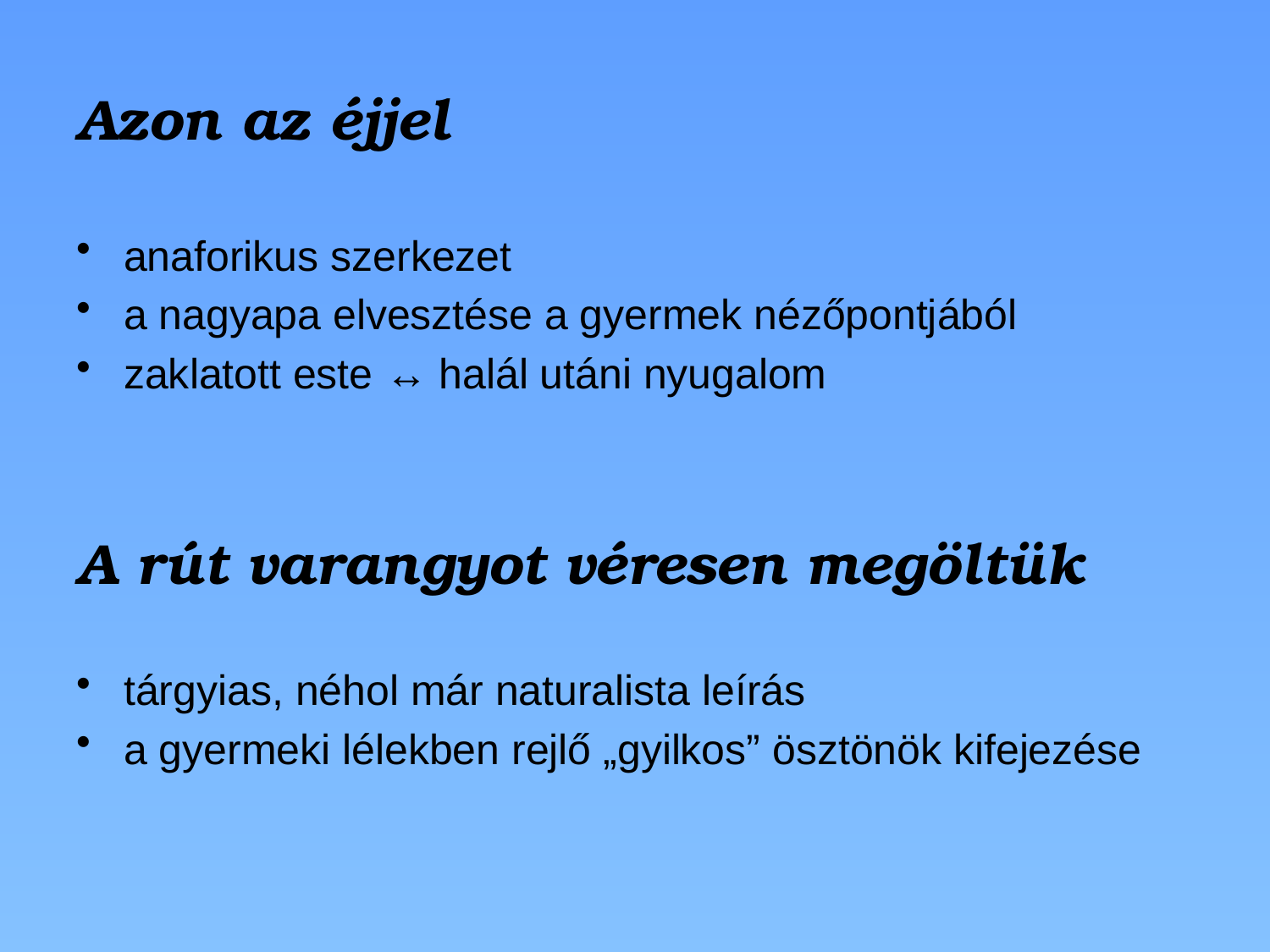

# Azon az éjjel
anaforikus szerkezet
a nagyapa elvesztése a gyermek nézőpontjából
zaklatott este ↔ halál utáni nyugalom

A rút varangyot véresen megöltük

tárgyias, néhol már naturalista leírás
a gyermeki lélekben rejlő „gyilkos” ösztönök kifejezése